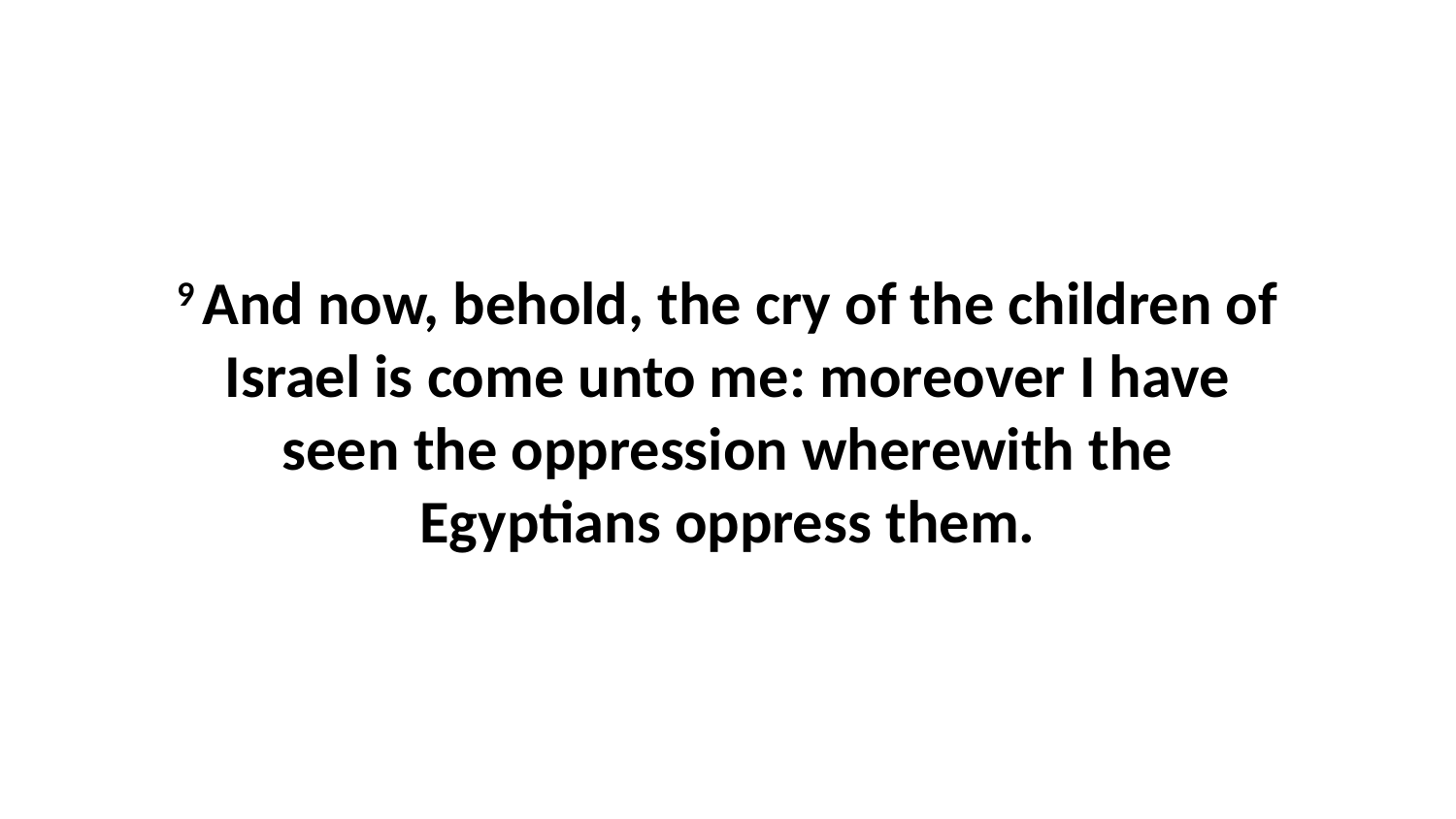

9 And now, behold, the cry of the children of Israel is come unto me: moreover I have seen the oppression wherewith the Egyptians oppress them.